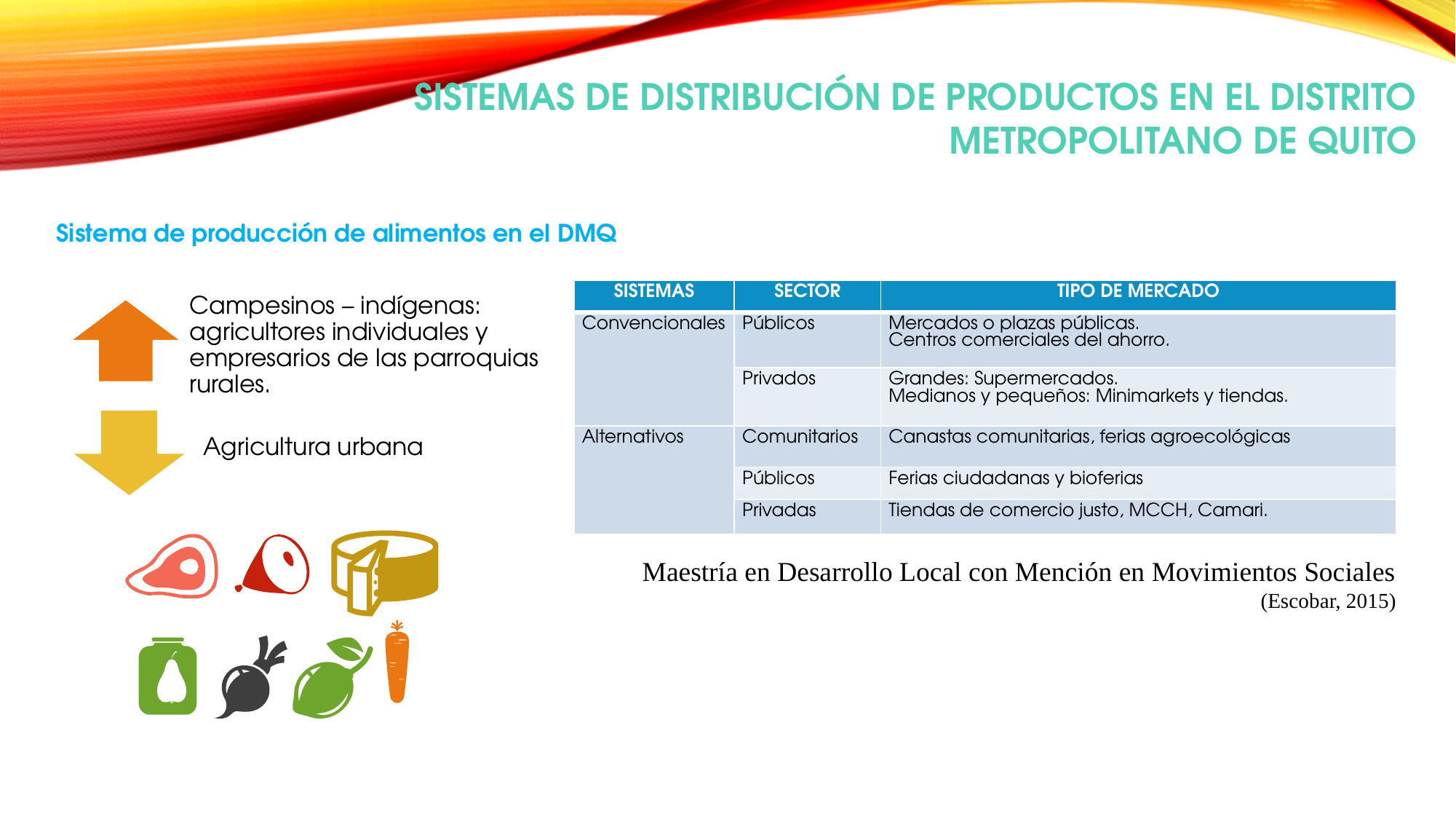

# SISTEMAS DE DISTRIBUCIÓN DE PRODUCTOS EN EL DISTRITO METROPOLITANO DE QUITO
Sistema de producción de alimentos en el DMQ
Campesinos – indígenas: agricultores individuales y empresarios de las parroquias rurales.
Agricultura urbana
| SISTEMAS | SECTOR | TIPO DE MERCADO |
| --- | --- | --- |
| Convencionales | Públicos | Mercados o plazas públicas. Centros comerciales del ahorro. |
|  | Privados | Grandes: Supermercados. Medianos y pequeños: Minimarkets y tiendas. |
| Alternativos | Comunitarios | Canastas comunitarias, ferias agroecológicas |
|  | Públicos | Ferias ciudadanas y bioferias |
|  | Privadas | Tiendas de comercio justo, MCCH, Camari. |

Maestría en Desarrollo Local con Mención en Movimientos Sociales (Escobar, 2015)